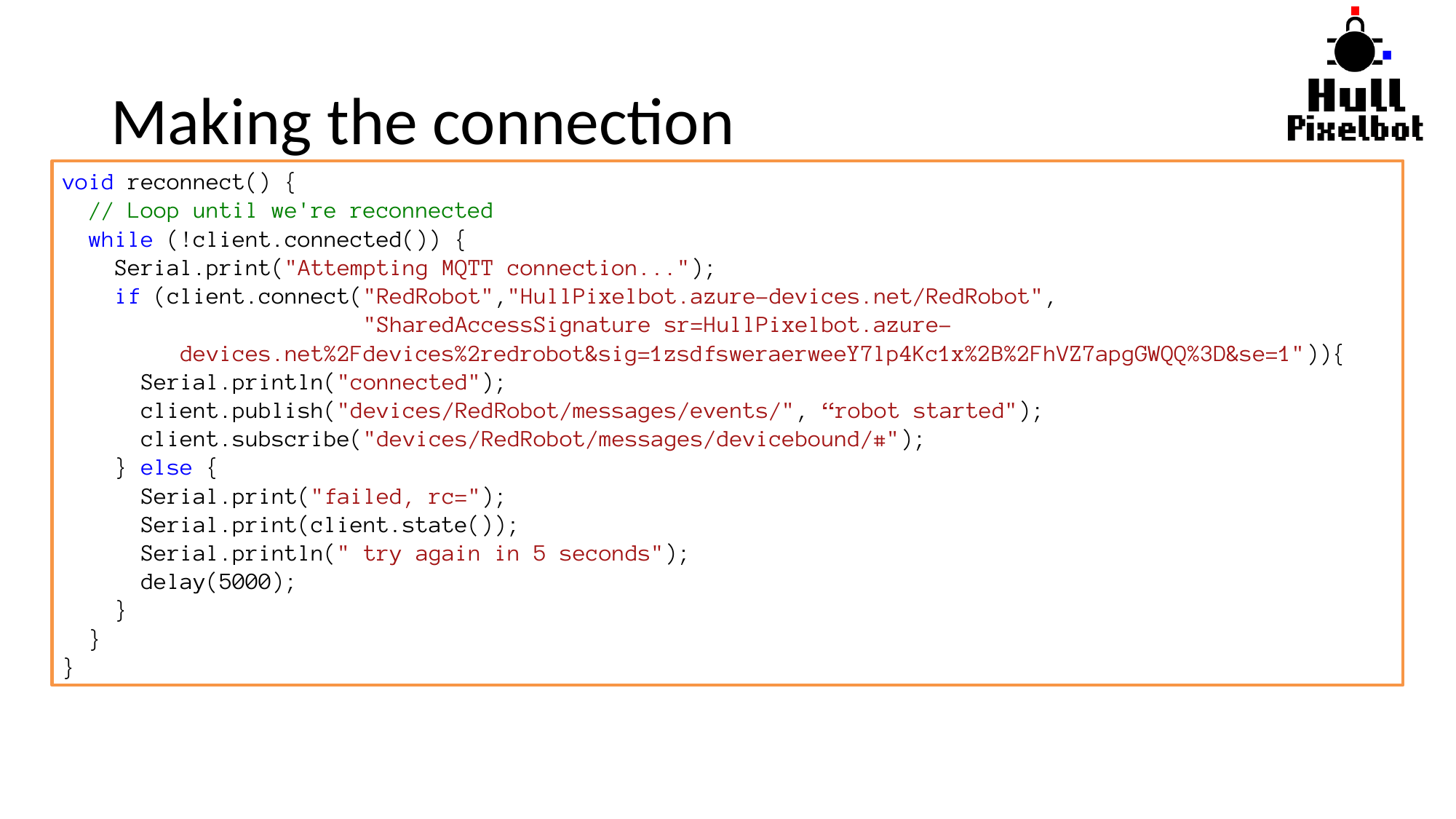

# Making the connection
void reconnect() {
  // Loop until we're reconnected
  while (!client.connected()) {
    Serial.print("Attempting MQTT connection...");
    if (client.connect("RedRobot","HullPixelbot.azure-devices.net/RedRobot",
                       "SharedAccessSignature sr=HullPixelbot.azure-
         devices.net%2Fdevices%2redrobot&sig=1zsdfsweraerweeY7lp4Kc1x%2B%2FhVZ7apgGWQQ%3D&se=1")){
      Serial.println("connected");
      client.publish("devices/RedRobot/messages/events/", “robot started");
      client.subscribe("devices/RedRobot/messages/devicebound/#");
    } else {
      Serial.print("failed, rc=");
      Serial.print(client.state());
      Serial.println(" try again in 5 seconds");
      delay(5000);
    }
  }
}
This caches the initial button position so that we detect edges correctly